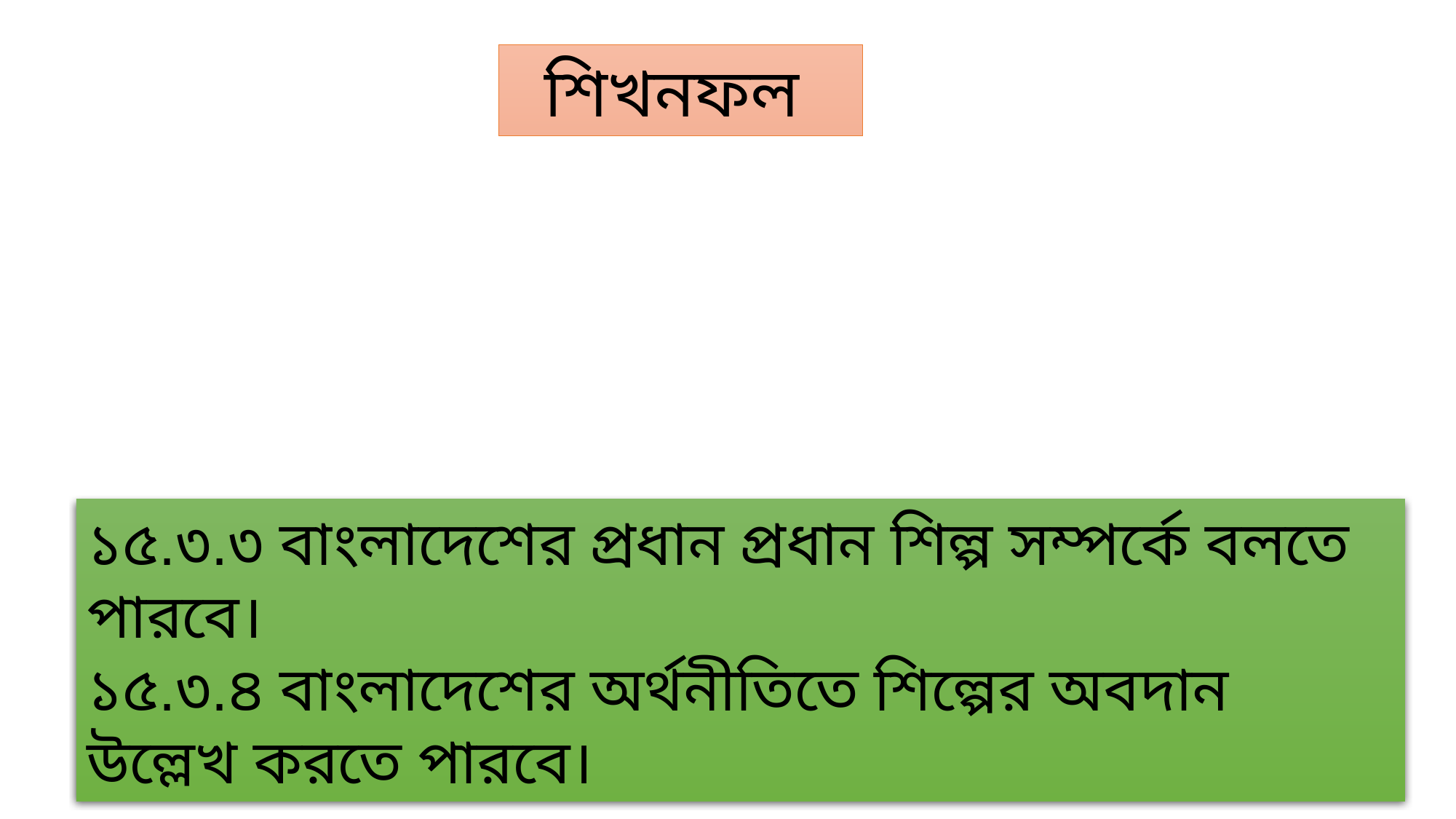

শিখনফল
১৫.৩.৩ বাংলাদেশের প্রধান প্রধান শিল্প সম্পর্কে বলতে পারবে।
১৫.৩.৪ বাংলাদেশের অর্থনীতিতে শিল্পের অবদান উল্লেখ করতে পারবে।